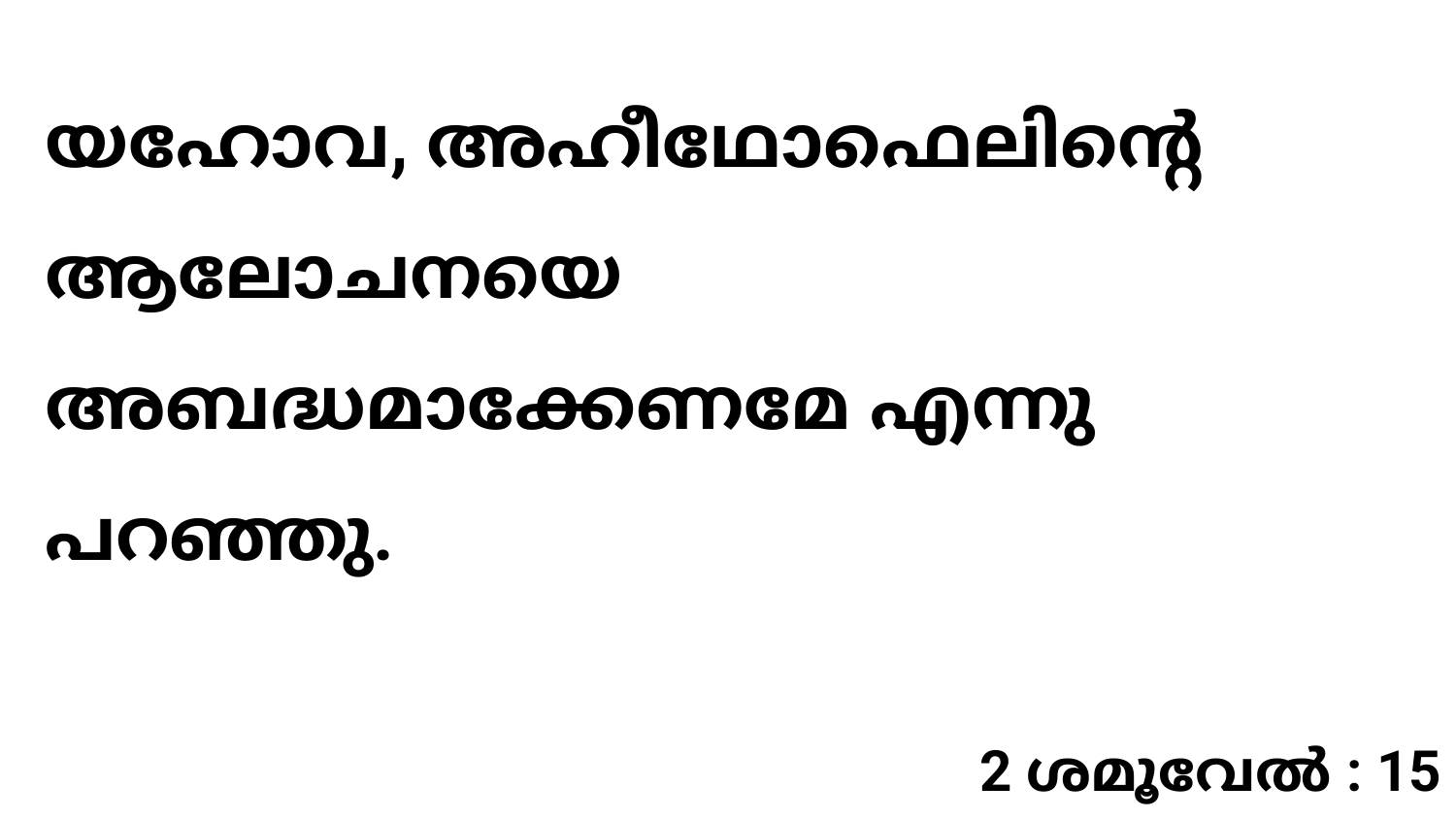

യഹോവ, അഹീഥോഫെലിന്റെ ആലോചനയെ അബദ്ധമാക്കേണമേ എന്നു പറഞ്ഞു.
2 ശമൂവേൽ : 15